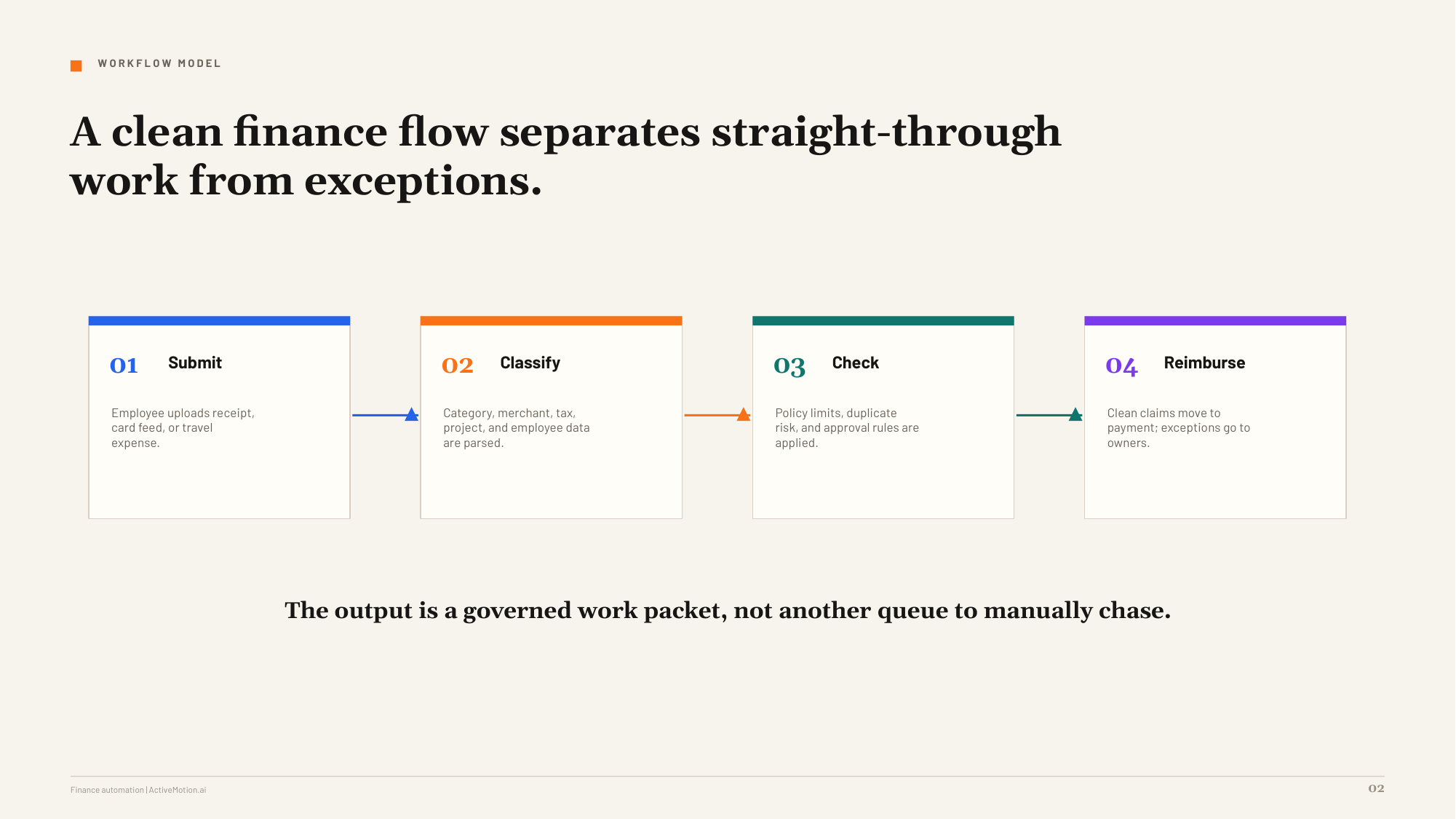

W O R K F L O W   M O D E L

A clean finance flow separates straight-through work from exceptions.

01
02
03
04
Submit
Classify
Check
Reimburse
Employee uploads receipt,
card feed, or travel
expense.
Category, merchant, tax,
project, and employee data
are parsed.
Policy limits, duplicate
risk, and approval rules are
applied.
Clean claims move to
payment; exceptions go to
owners.

The output is a governed work packet, not another queue to manually chase.

02
Finance automation | ActiveMotion.ai